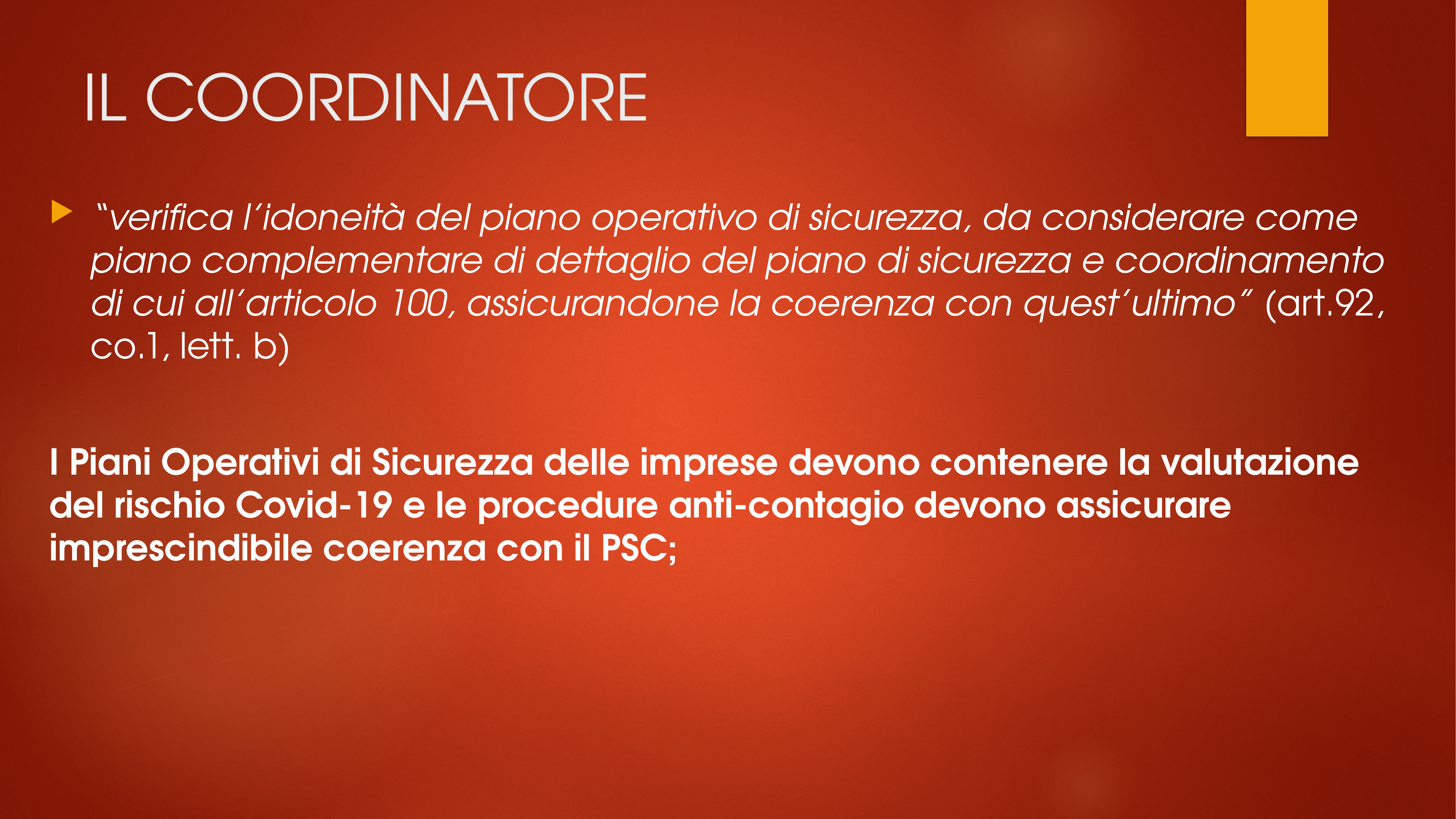

# IL COORDINATORE
“verifica l’idoneità del piano operativo di sicurezza, da considerare come piano complementare di dettaglio del piano di sicurezza e coordinamento di cui all’articolo 100, assicurandone la coerenza con quest’ultimo” (art.92, co.1, lett. b)

I Piani Operativi di Sicurezza delle imprese devono contenere la valutazione del rischio Covid-19 e le procedure anti-contagio devono assicurare imprescindibile coerenza con il PSC;